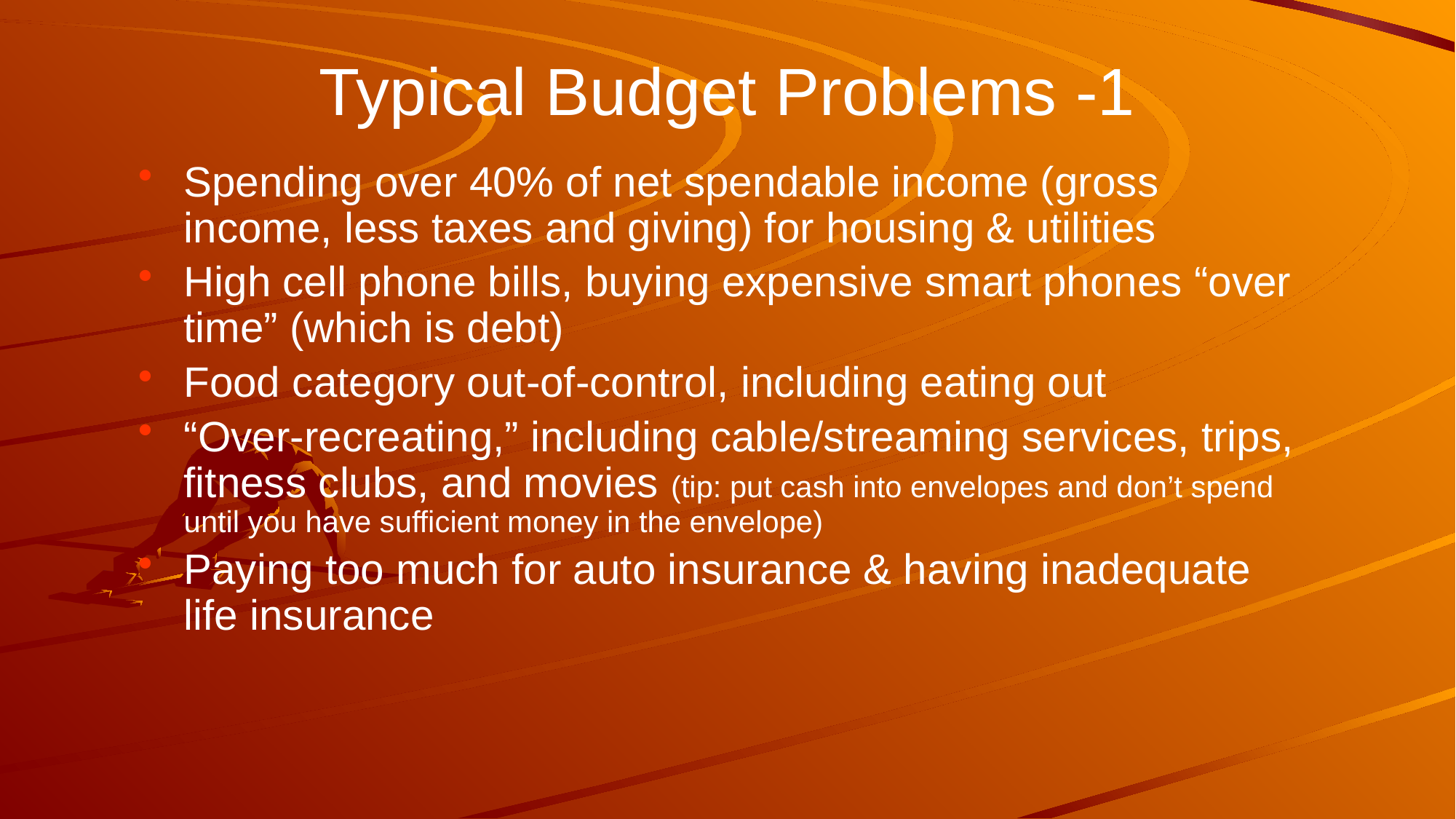

# Typical Budget Problems -1
Spending over 40% of net spendable income (gross income, less taxes and giving) for housing & utilities
High cell phone bills, buying expensive smart phones “over time” (which is debt)
Food category out-of-control, including eating out
“Over-recreating,” including cable/streaming services, trips, fitness clubs, and movies (tip: put cash into envelopes and don’t spend until you have sufficient money in the envelope)
Paying too much for auto insurance & having inadequate life insurance